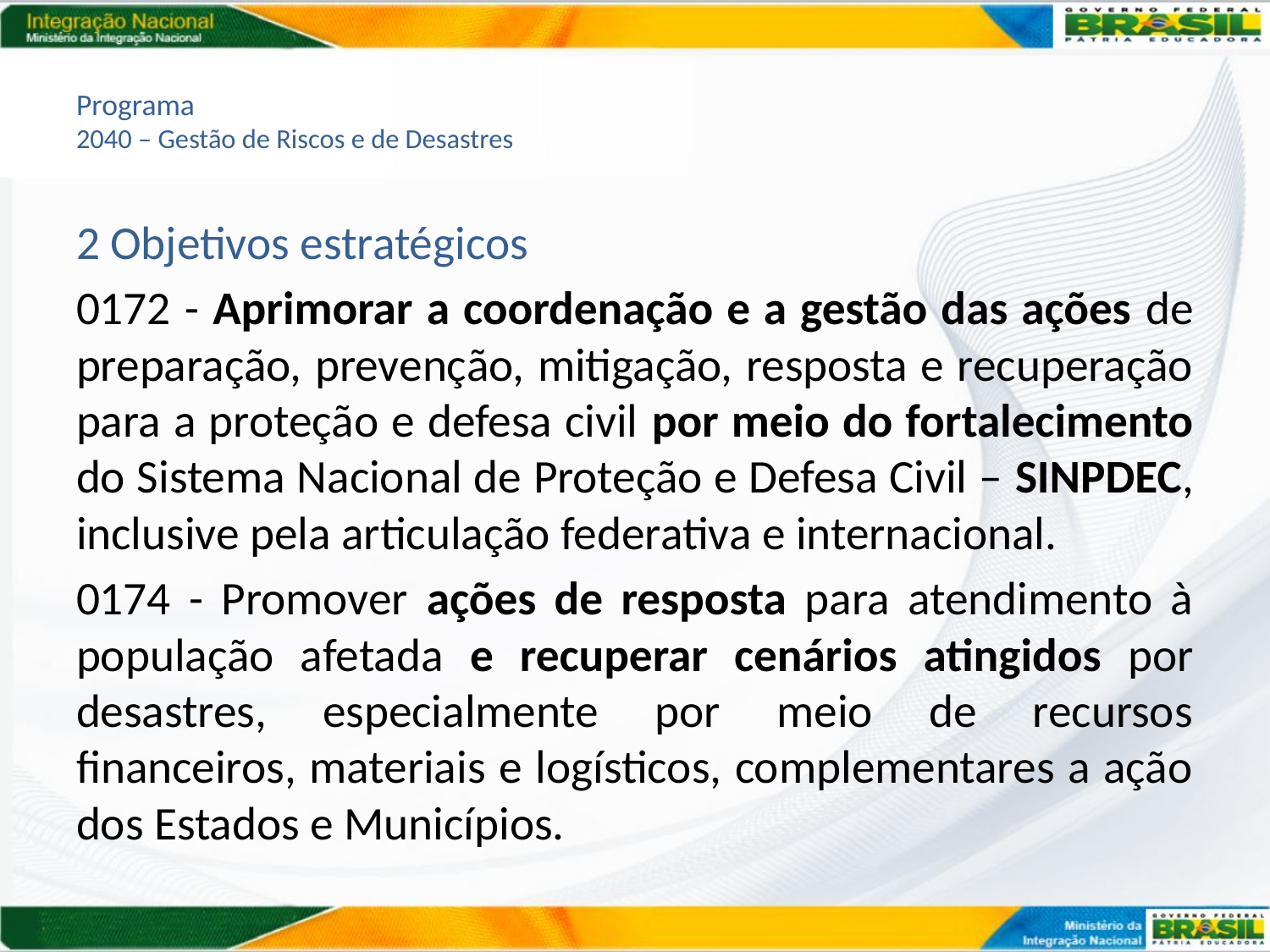

# Programa 2040 – Gestão de Riscos e de Desastres
2 Objetivos estratégicos
0172 - Aprimorar a coordenação e a gestão das ações de preparação, prevenção, mitigação, resposta e recuperação para a proteção e defesa civil por meio do fortalecimento do Sistema Nacional de Proteção e Defesa Civil – SINPDEC, inclusive pela articulação federativa e internacional.
0174 - Promover ações de resposta para atendimento à população afetada e recuperar cenários atingidos por desastres, especialmente por meio de recursos financeiros, materiais e logísticos, complementares a ação dos Estados e Municípios.